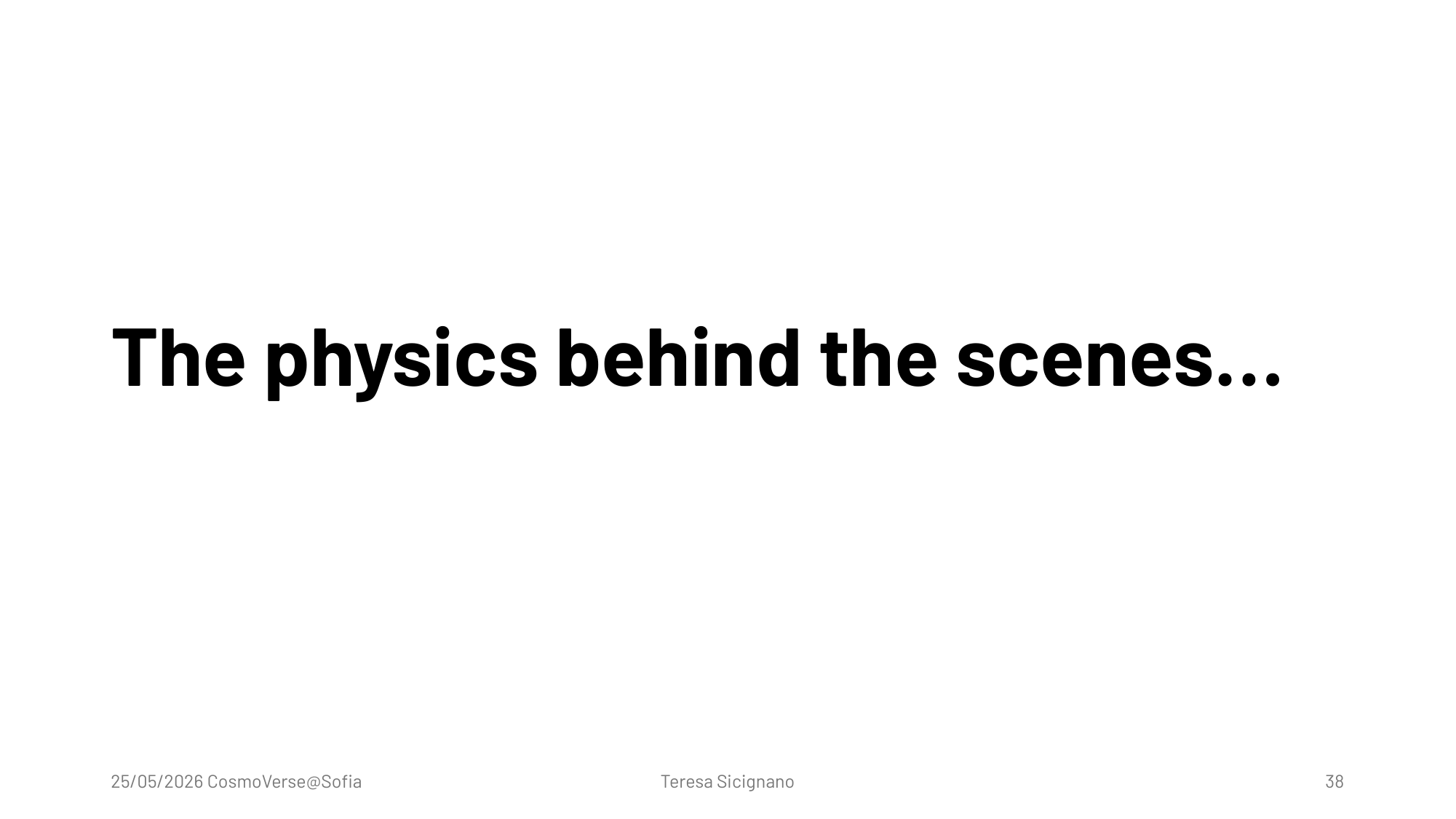

The physics behind the scenes…
25/05/2026 CosmoVerse@Sofia
Teresa Sicignano
38